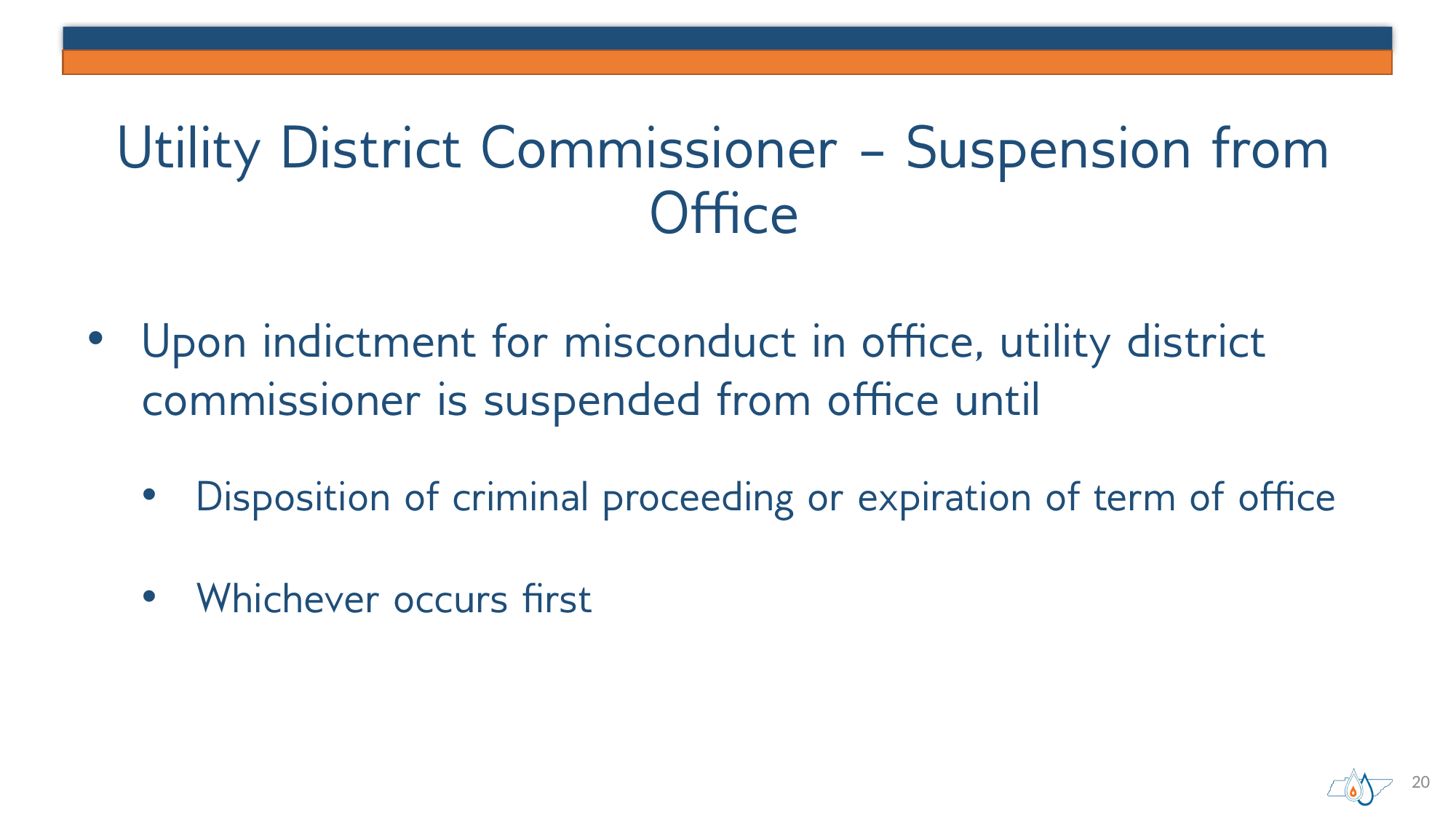

# Utility District Commissioner – Suspension from Office
Upon indictment for misconduct in office, utility district commissioner is suspended from office until

Disposition of criminal proceeding or expiration of term of office

Whichever occurs first

20